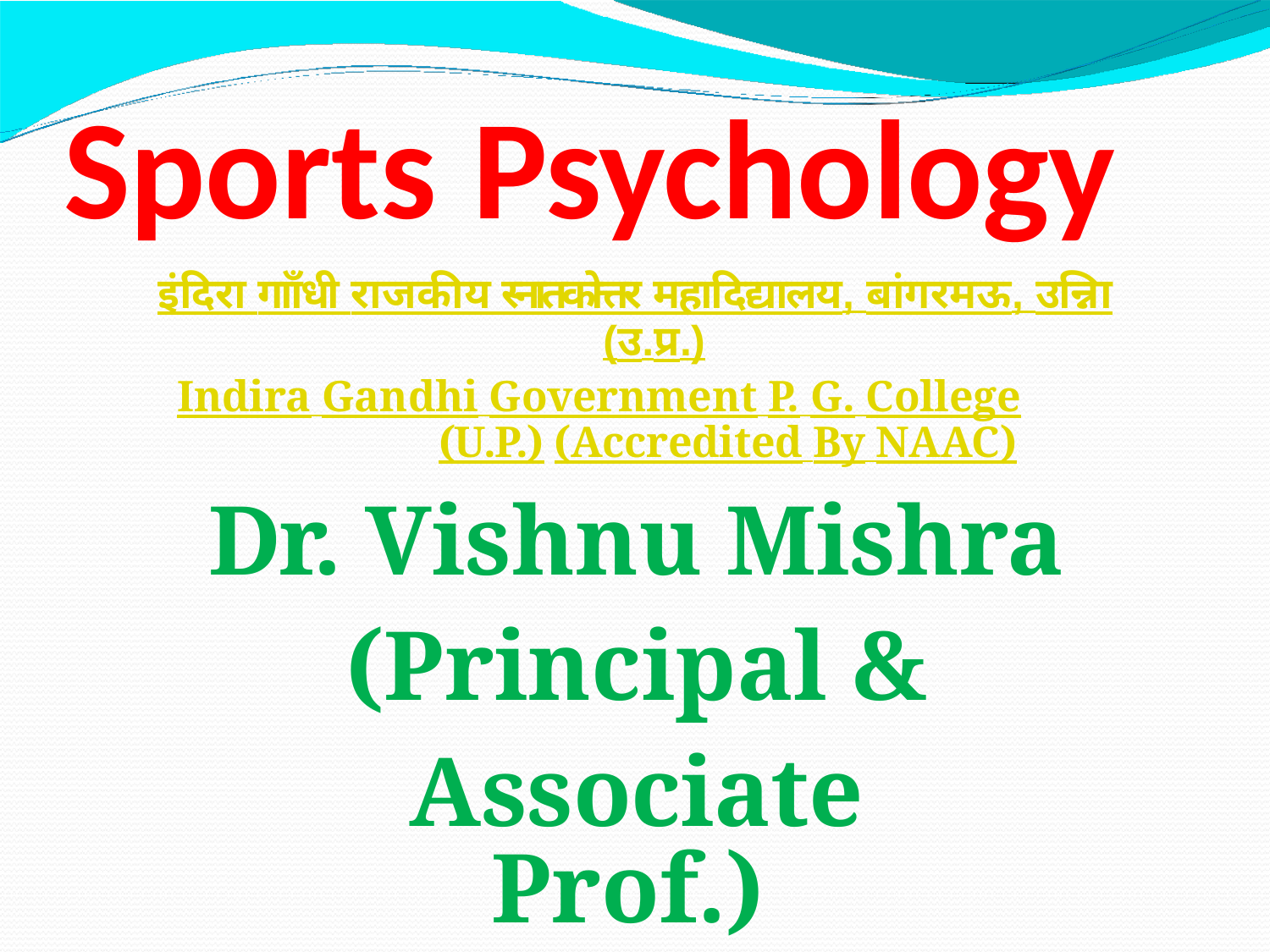

# Sports Psychology
इंदिरा गााँधी राजकीय स्नातकोत्तर महादिद्यालय, बांगरमऊ, उन्नाि
(उ.प्र.)
Indira Gandhi Government P. G. College (U.P.) (Accredited By NAAC)
Dr. Vishnu Mishra (Principal & Associate
Prof.)